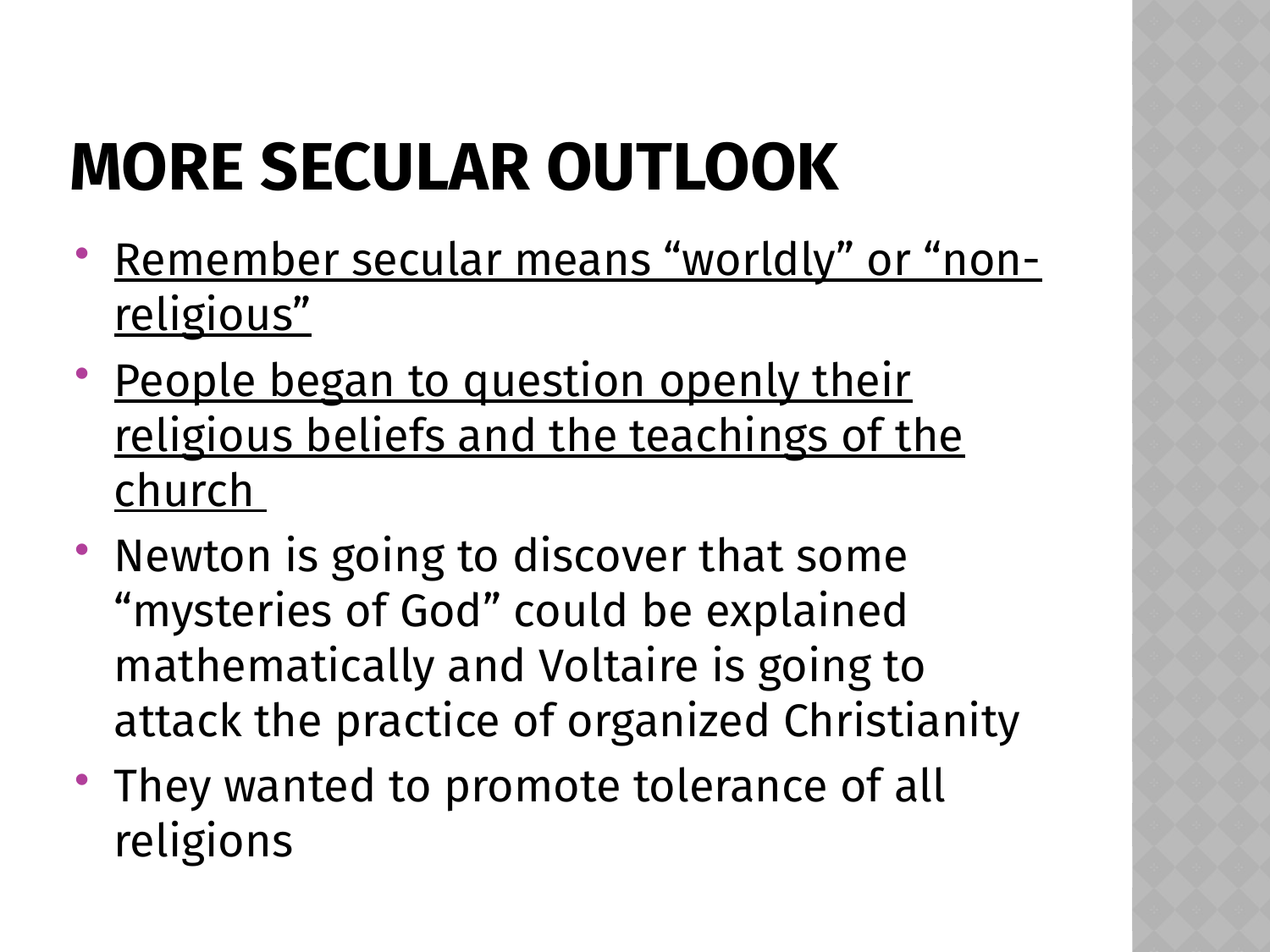

# More secular outlook
Remember secular means “worldly” or “non-religious”
People began to question openly their religious beliefs and the teachings of the church
Newton is going to discover that some “mysteries of God” could be explained mathematically and Voltaire is going to attack the practice of organized Christianity
They wanted to promote tolerance of all religions